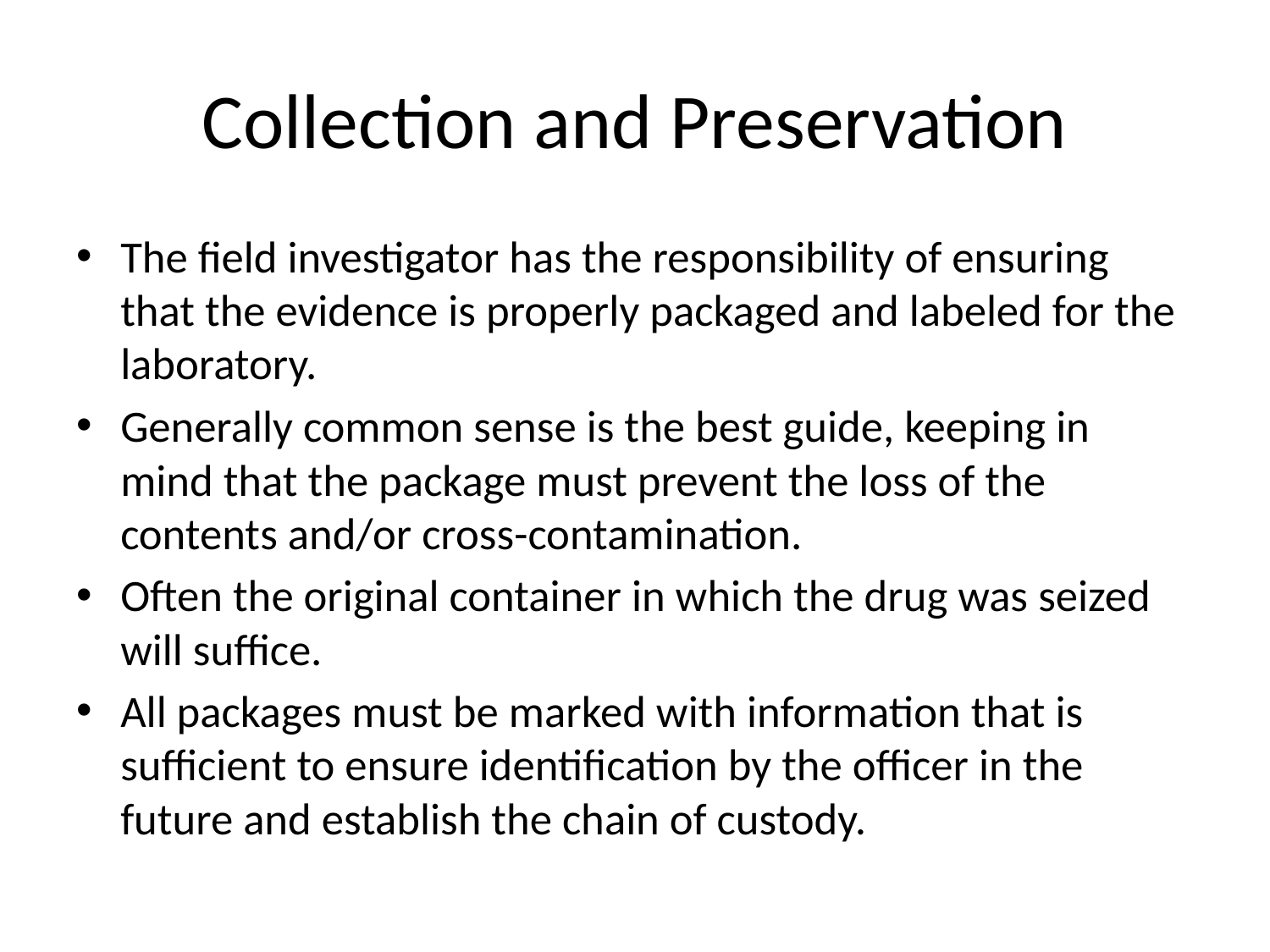

# Collection and Preservation
The field investigator has the responsibility of ensuring that the evidence is properly packaged and labeled for the laboratory.
Generally common sense is the best guide, keeping in mind that the package must prevent the loss of the contents and/or cross-contamination.
Often the original container in which the drug was seized will suffice.
All packages must be marked with information that is sufficient to ensure identification by the officer in the future and establish the chain of custody.